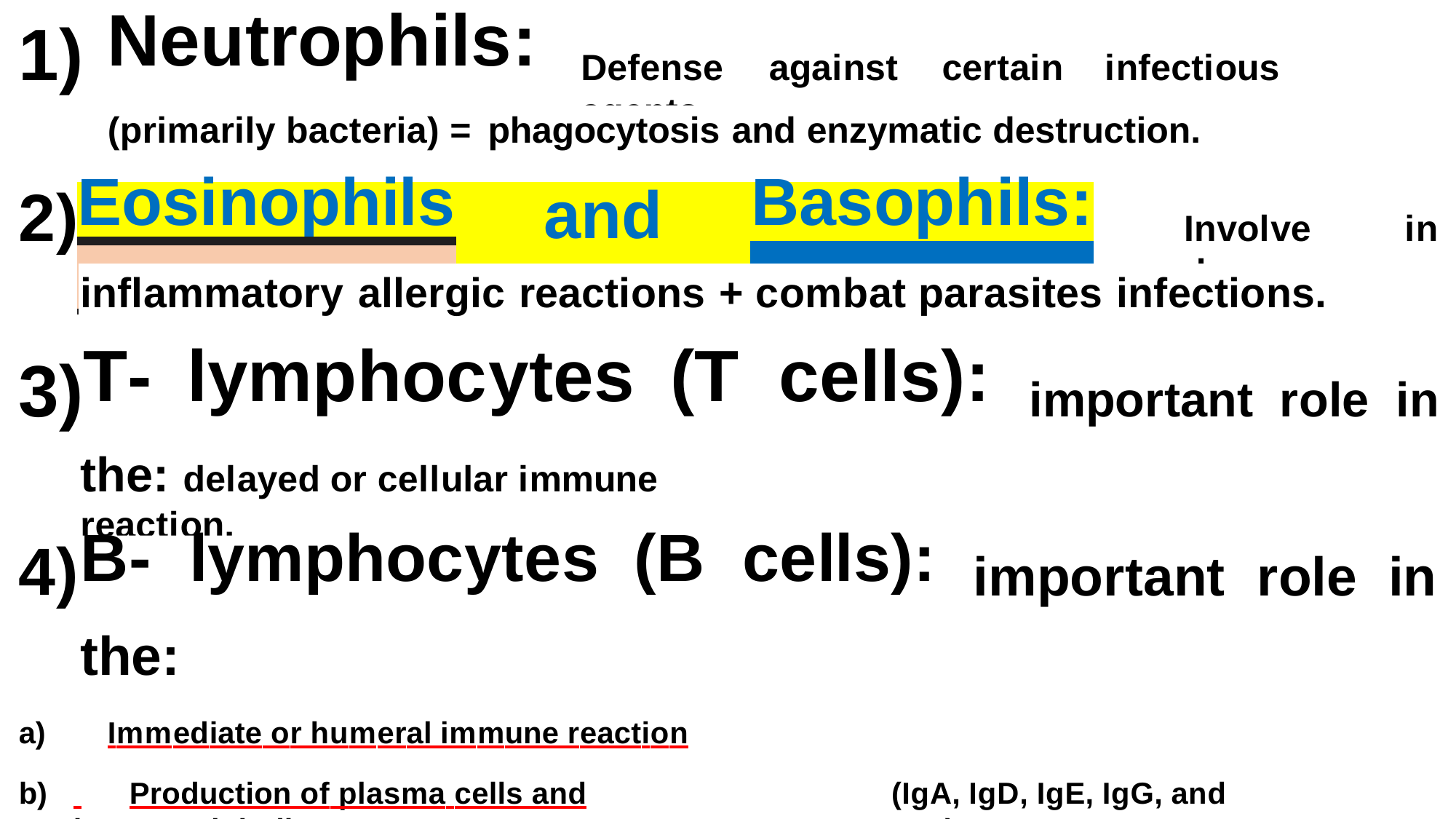

# 1)
Neutrophils:
Defense	against	certain	infectious	agents

(primarily bacteria) =	phagocytosis and enzymatic destruction.
2)
| Eosinophils | and | Basophils: |
| --- | --- | --- |
|  |  |  |
Involved
in
inflammatory allergic reactions + combat parasites infections.
3)

T-	lymphocytes	(T	cells):

important	role	in

the: delayed or cellular immune reaction.
4)

B-	lymphocytes	(B	cells):

important	role	in

the:
Immediate or humeral immune reaction
 	Production of plasma cells and immunoglobulins=
(IgA, IgD, IgE, IgG, and IgM).